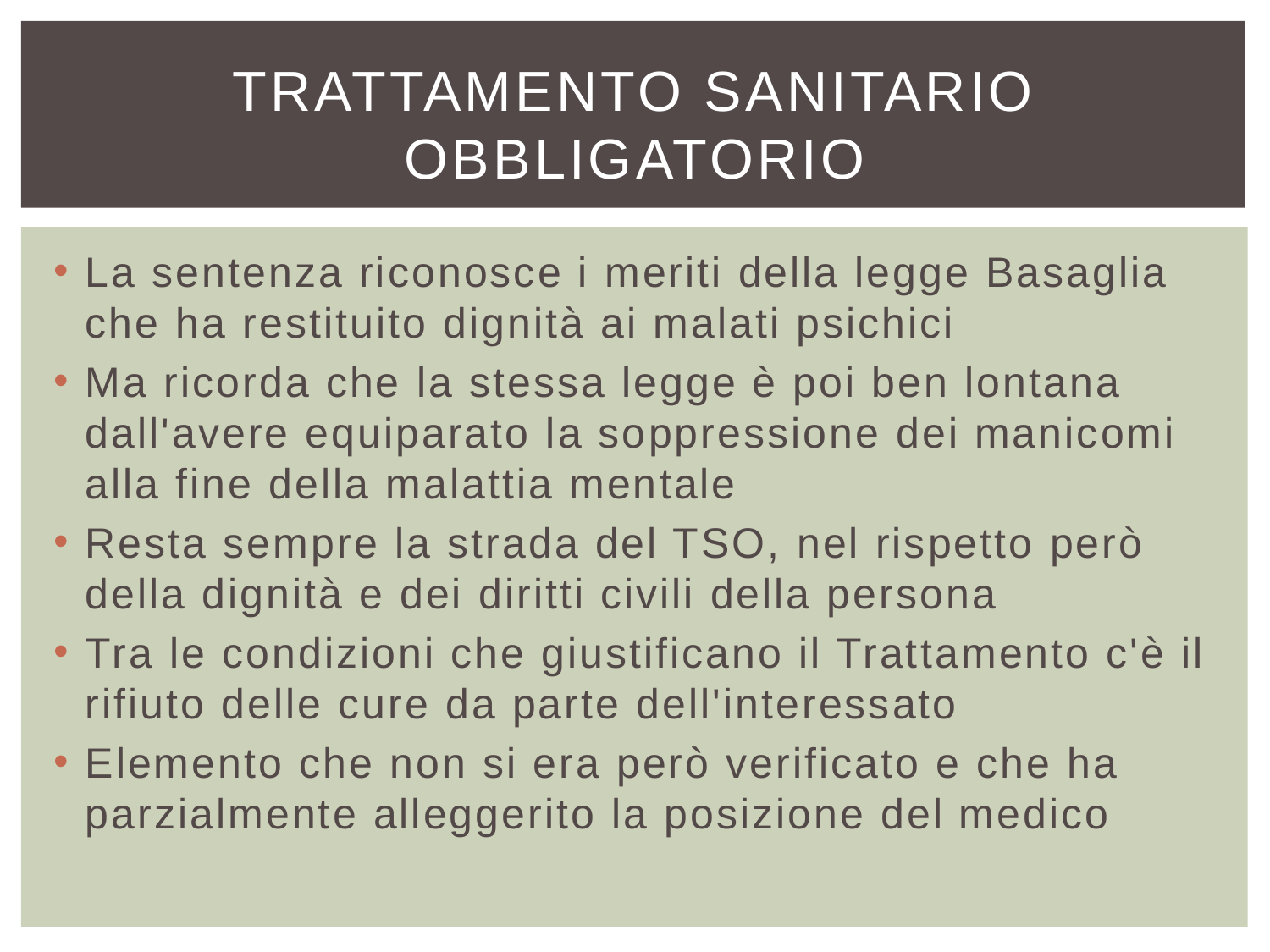

# trattamento sanitario obbligatorio
La sentenza riconosce i meriti della legge Basaglia che ha restituito dignità ai malati psichici
Ma ricorda che la stessa legge è poi ben lontana dall'avere equiparato la soppressione dei manicomi alla fine della malattia mentale
Resta sempre la strada del TSO, nel rispetto però della dignità e dei diritti civili della persona
Tra le condizioni che giustificano il Trattamento c'è il rifiuto delle cure da parte dell'interessato
Elemento che non si era però verificato e che ha parzialmente alleggerito la posizione del medico